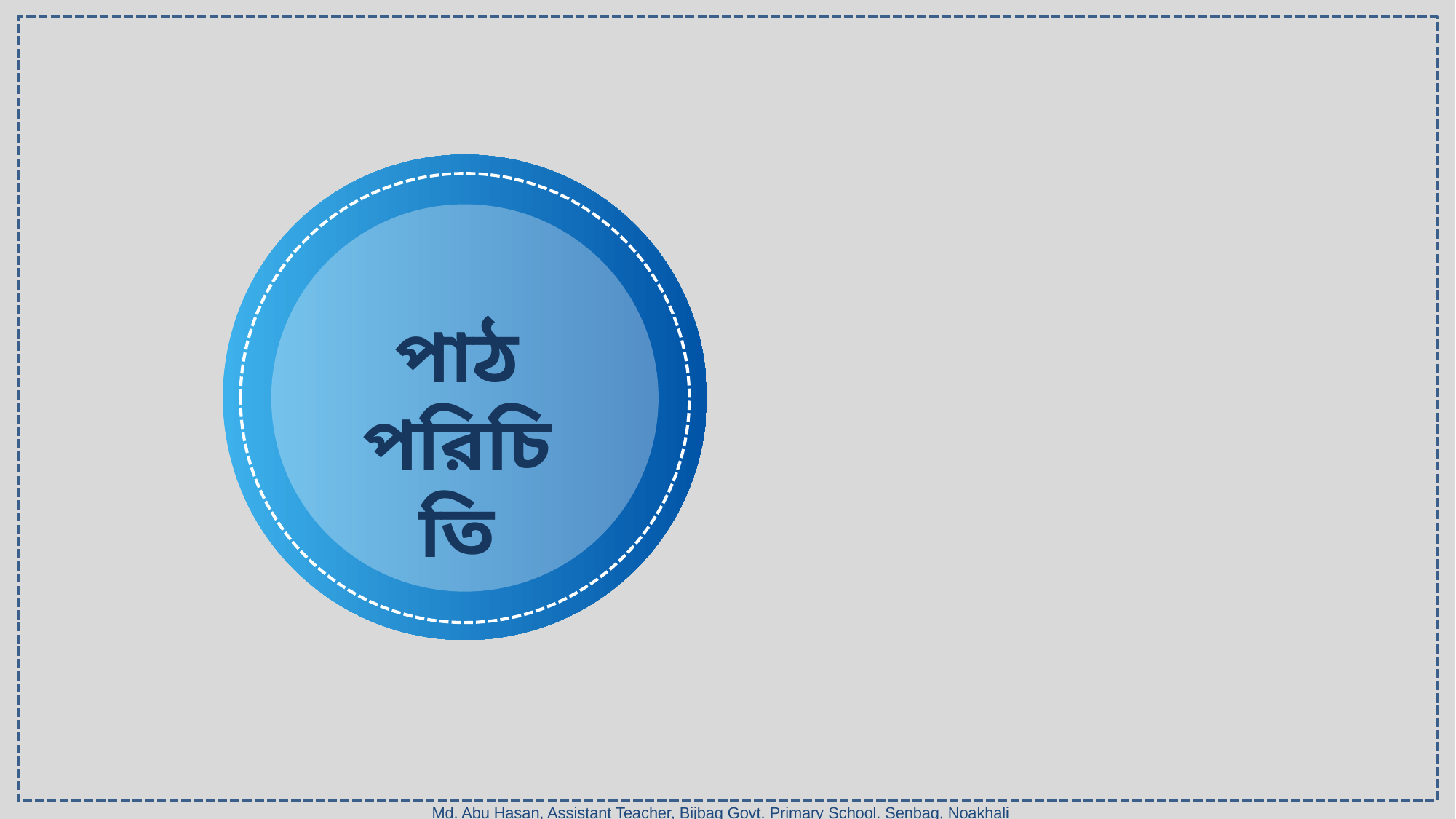

বিষয়: প্রাথমিক গণিত
শেণি:  পঞ্চম
অধ্যায়: ১৩

পাঠ পরিচিতি